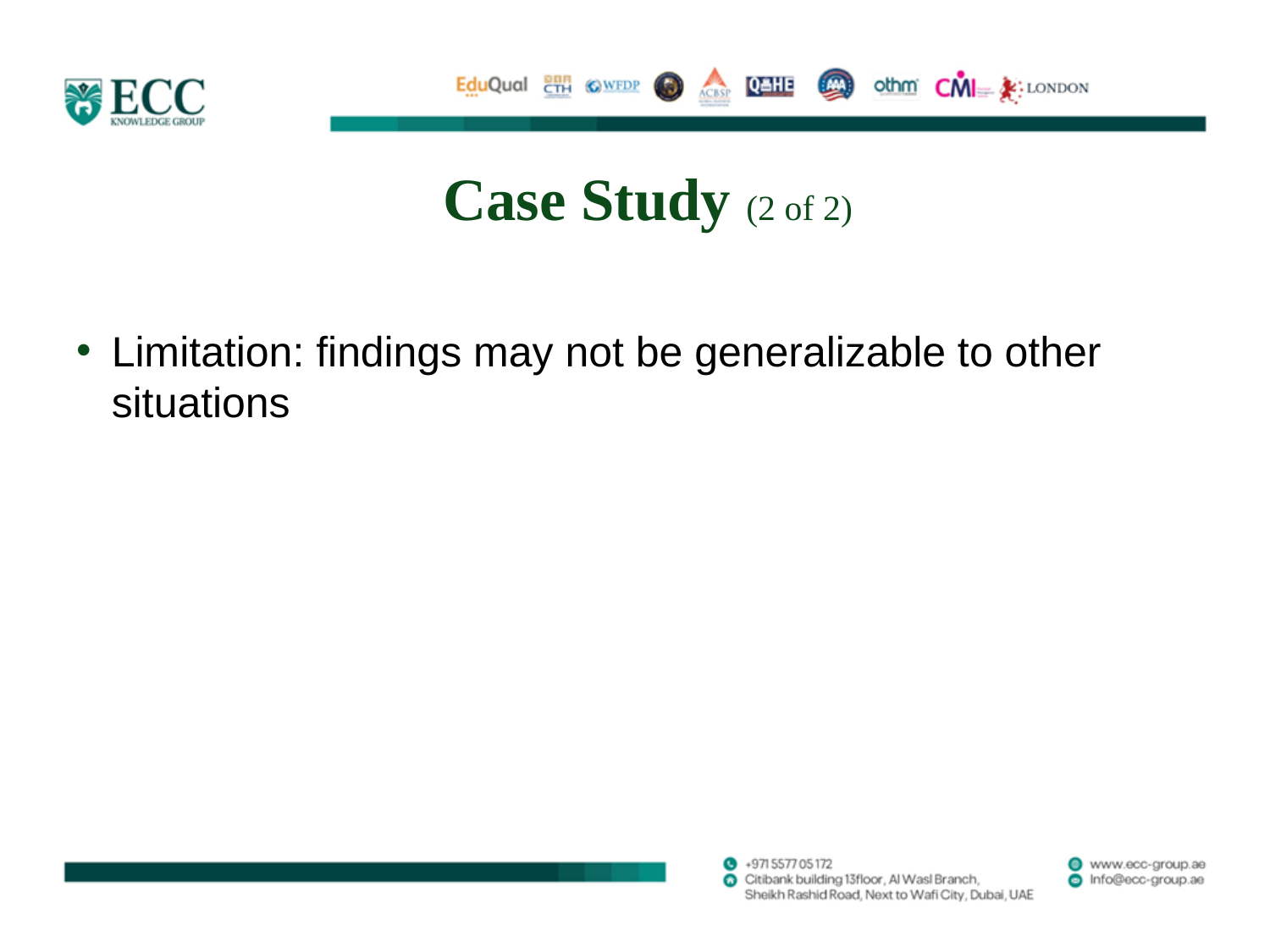

# Case Study (2 of 2)
Limitation: findings may not be generalizable to other situations